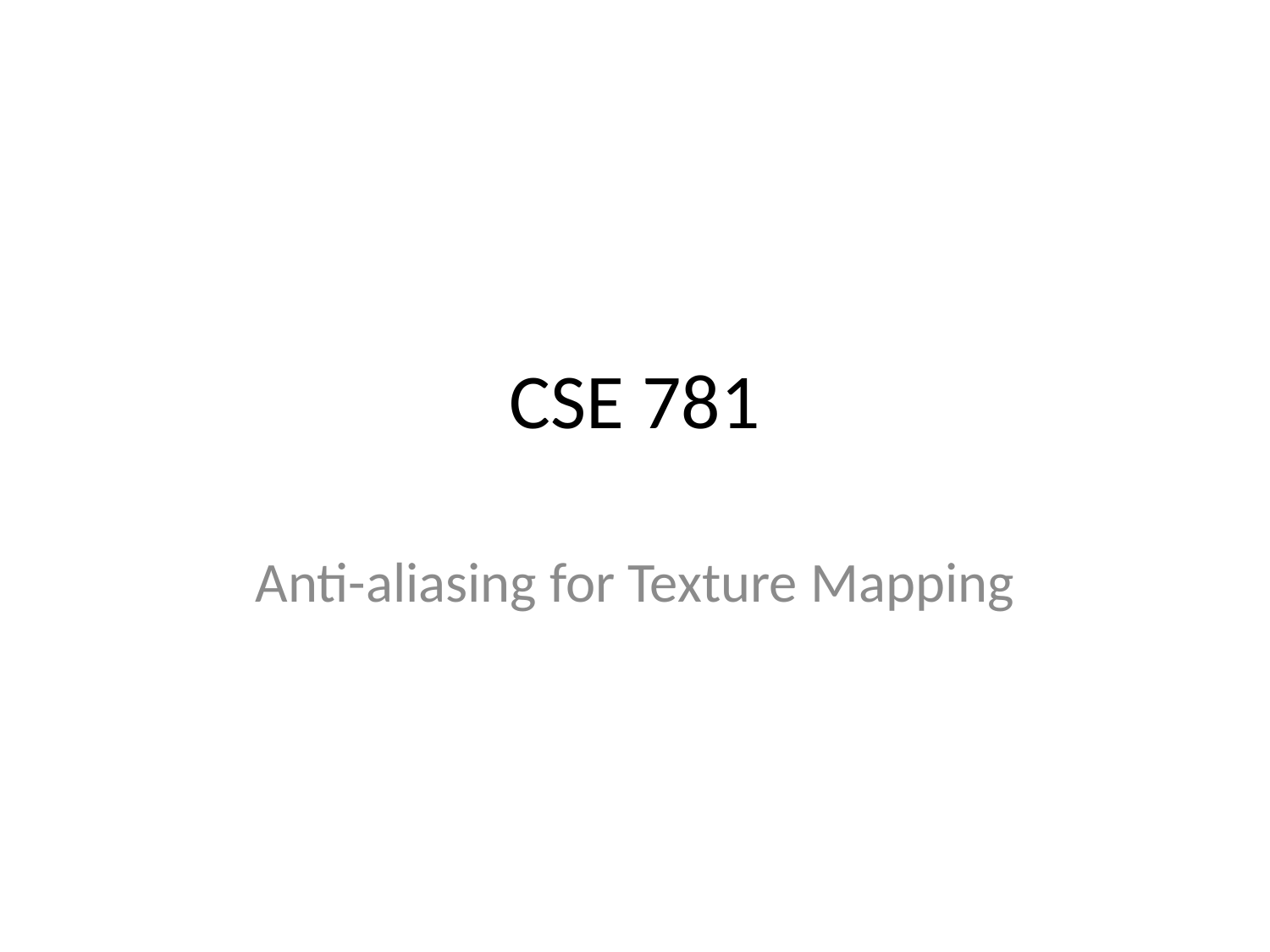

# CSE 781
Anti-aliasing for Texture Mapping